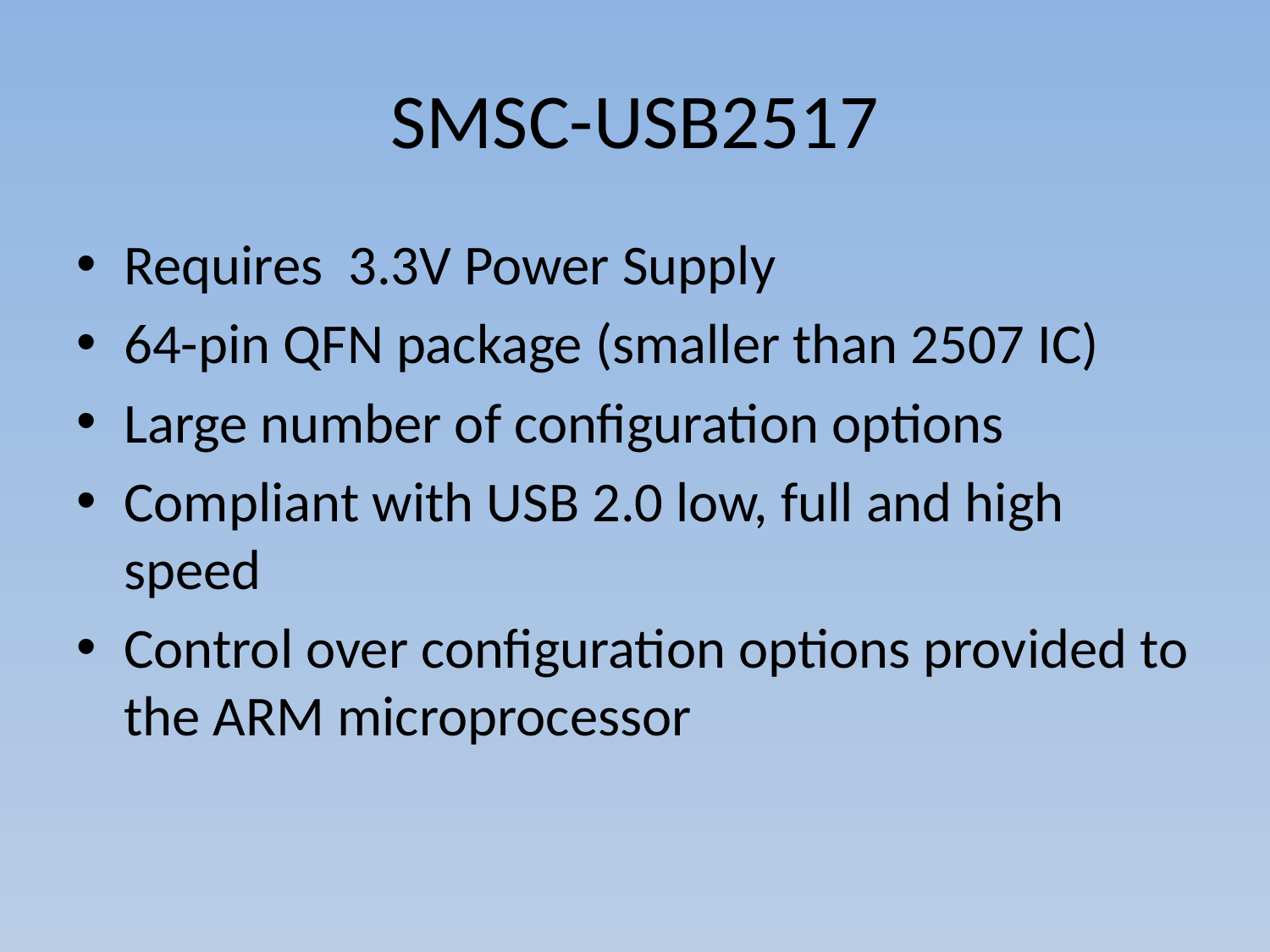

# SMSC-USB2517
Requires  3.3V Power Supply
64-pin QFN package (smaller than 2507 IC)
Large number of configuration options
Compliant with USB 2.0 low, full and high speed
Control over configuration options provided to the ARM microprocessor